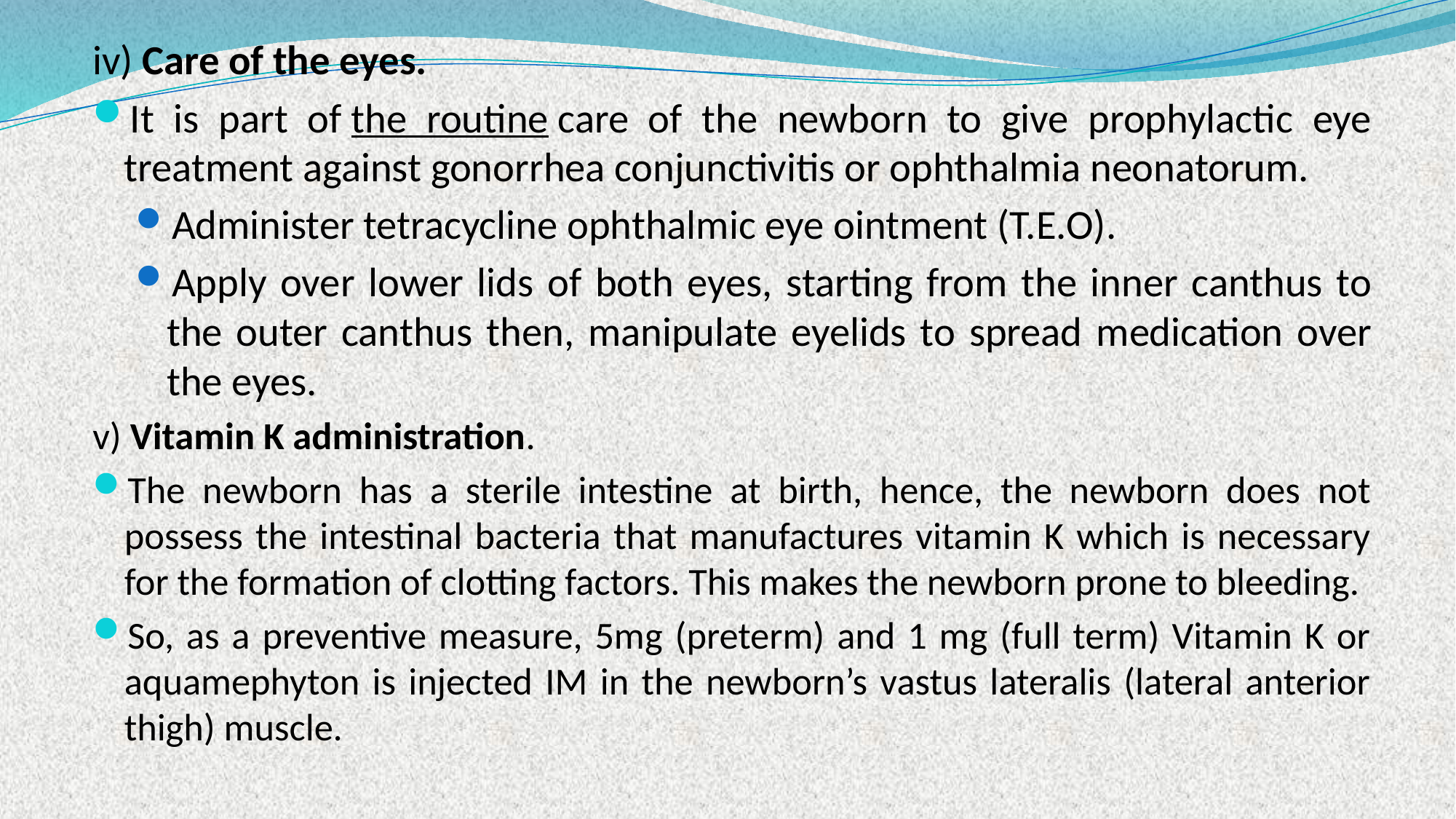

iv) Care of the eyes.
It is part of the routine care of the newborn to give prophylactic eye treatment against gonorrhea conjunctivitis or ophthalmia neonatorum.
Administer tetracycline ophthalmic eye ointment (T.E.O).
Apply over lower lids of both eyes, starting from the inner canthus to the outer canthus then, manipulate eyelids to spread medication over the eyes.
v) Vitamin K administration.
The newborn has a sterile intestine at birth, hence, the newborn does not possess the intestinal bacteria that manufactures vitamin K which is necessary for the formation of clotting factors. This makes the newborn prone to bleeding.
So, as a preventive measure, 5mg (preterm) and 1 mg (full term) Vitamin K or aquamephyton is injected IM in the newborn’s vastus lateralis (lateral anterior thigh) muscle.